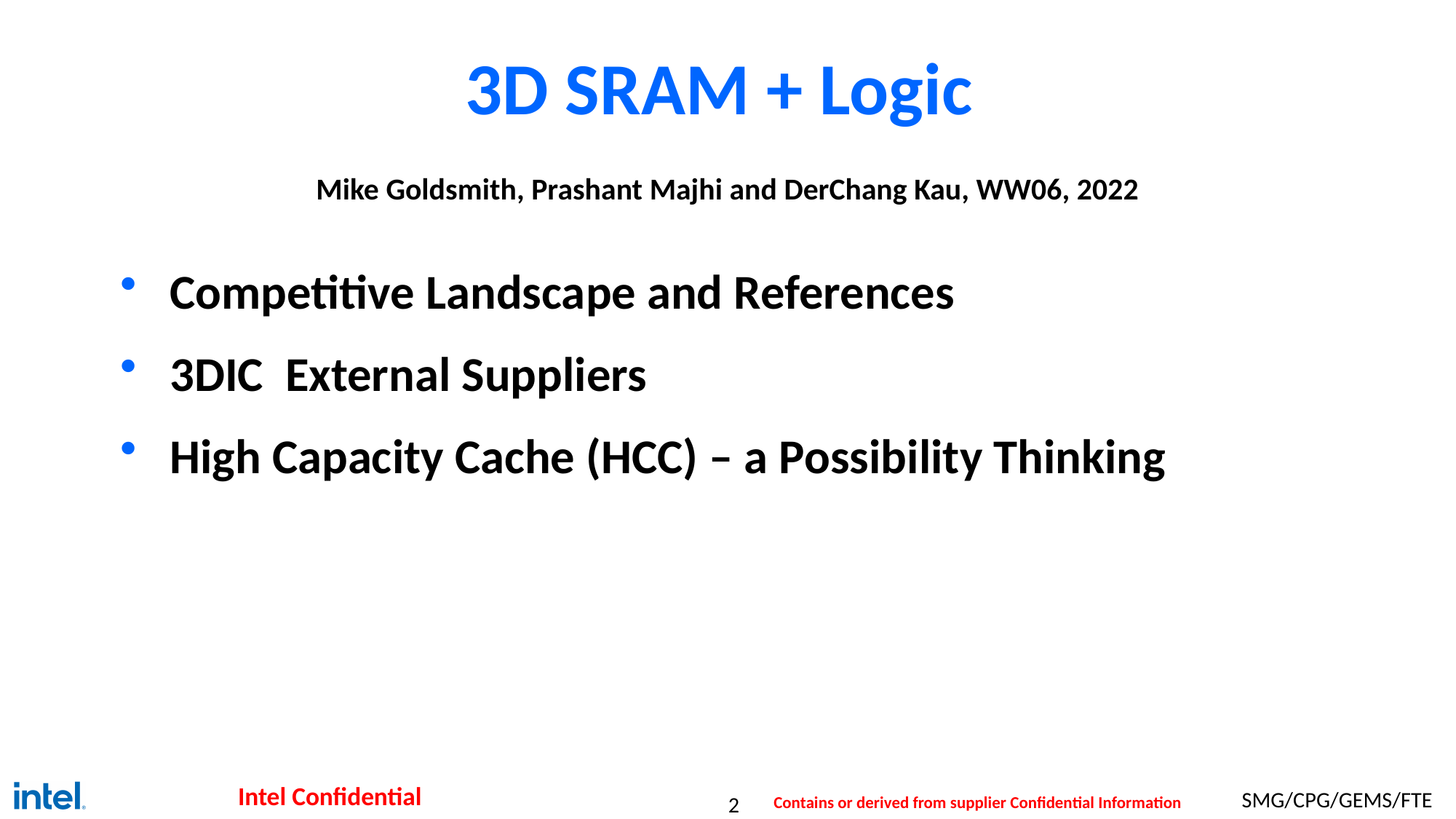

# 3D SRAM + Logic
Mike Goldsmith, Prashant Majhi and DerChang Kau, WW06, 2022
Competitive Landscape and References
3DIC  External Suppliers
High Capacity Cache (HCC) – a Possibility Thinking